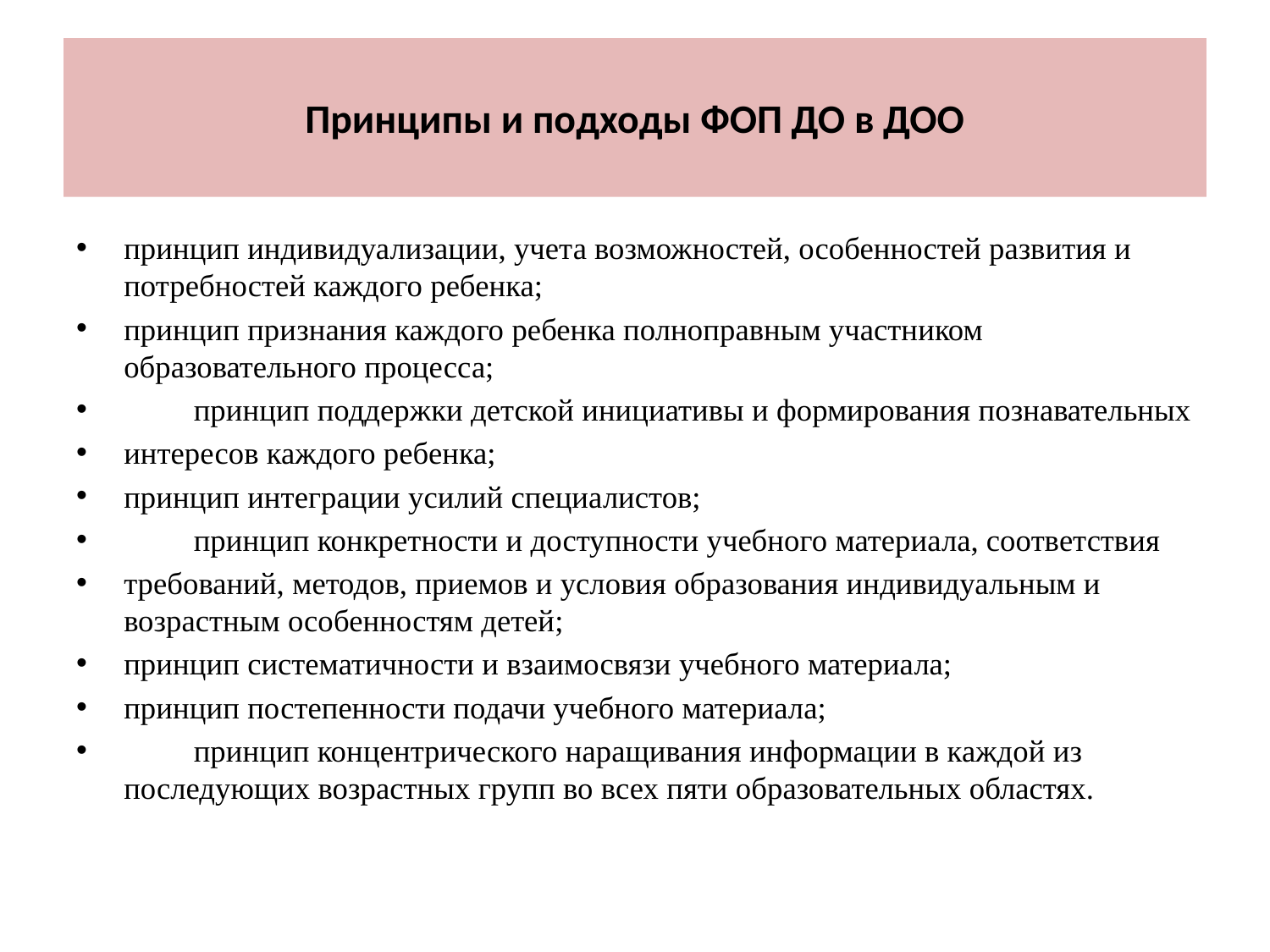

# Принципы и подходы ФОП ДО в ДОО
принцип индивидуализации, учета возможностей, особенностей развития и потребностей каждого ребенка;
принцип признания каждого ребенка полноправным участником образовательного процесса;
	принцип поддержки детской инициативы и формирования познавательных
интересов каждого ребенка;
принцип интеграции усилий специалистов;
	принцип конкретности и доступности учебного материала, соответствия
требований, методов, приемов и условия образования индивидуальным и возрастным особенностям детей;
принцип систематичности и взаимосвязи учебного материала;
принцип постепенности подачи учебного материала;
	принцип концентрического наращивания информации в каждой из последующих возрастных групп во всех пяти образовательных областях.